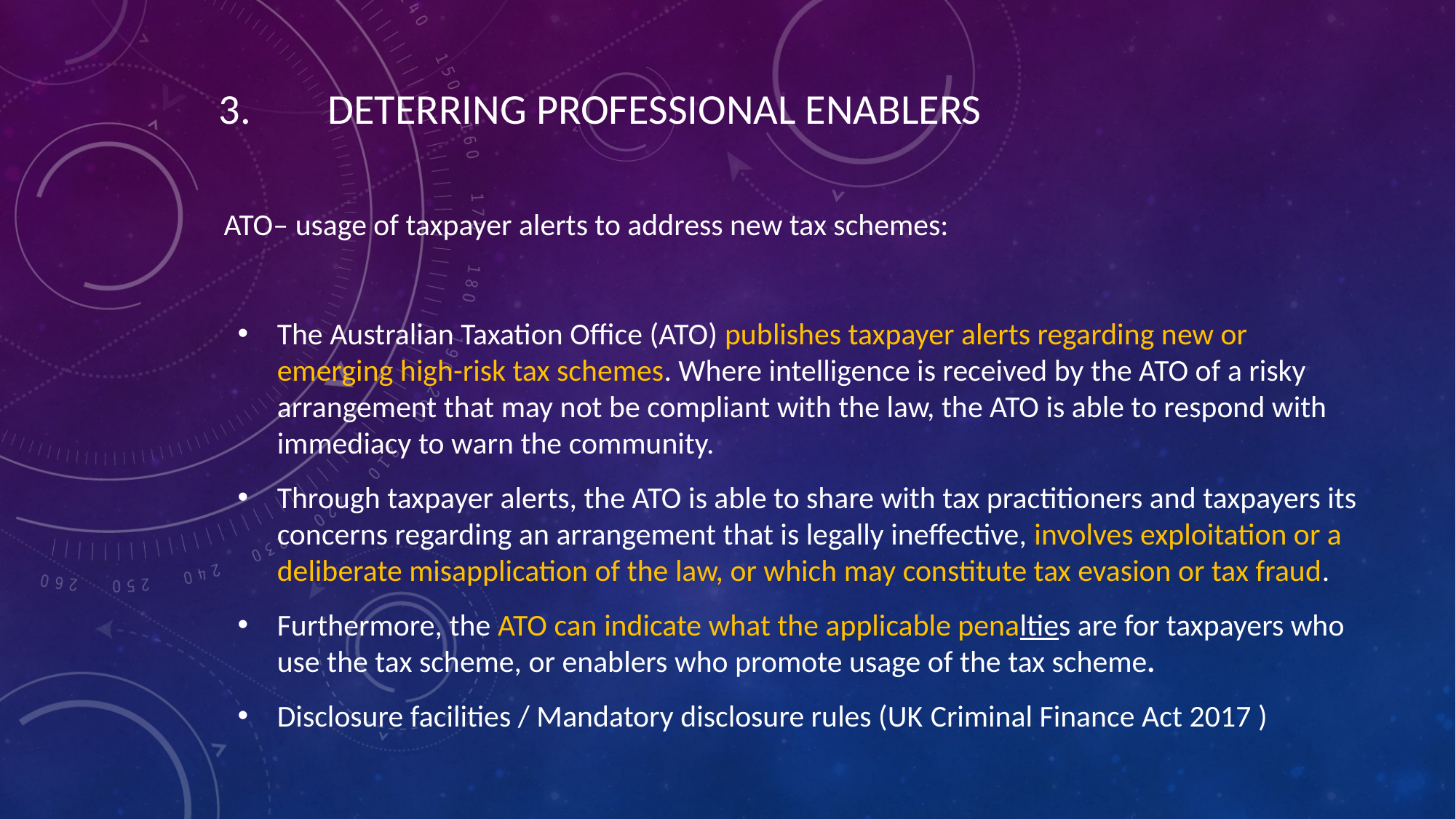

# 3.	Deterring professional enablers
ATO– usage of taxpayer alerts to address new tax schemes:

The Australian Taxation Office (ATO) publishes taxpayer alerts regarding new or emerging high-risk tax schemes. Where intelligence is received by the ATO of a risky arrangement that may not be compliant with the law, the ATO is able to respond with immediacy to warn the community.
Through taxpayer alerts, the ATO is able to share with tax practitioners and taxpayers its concerns regarding an arrangement that is legally ineffective, involves exploitation or a deliberate misapplication of the law, or which may constitute tax evasion or tax fraud.
Furthermore, the ATO can indicate what the applicable penalties are for taxpayers who use the tax scheme, or enablers who promote usage of the tax scheme.
Disclosure facilities / Mandatory disclosure rules (UK Criminal Finance Act 2017 )